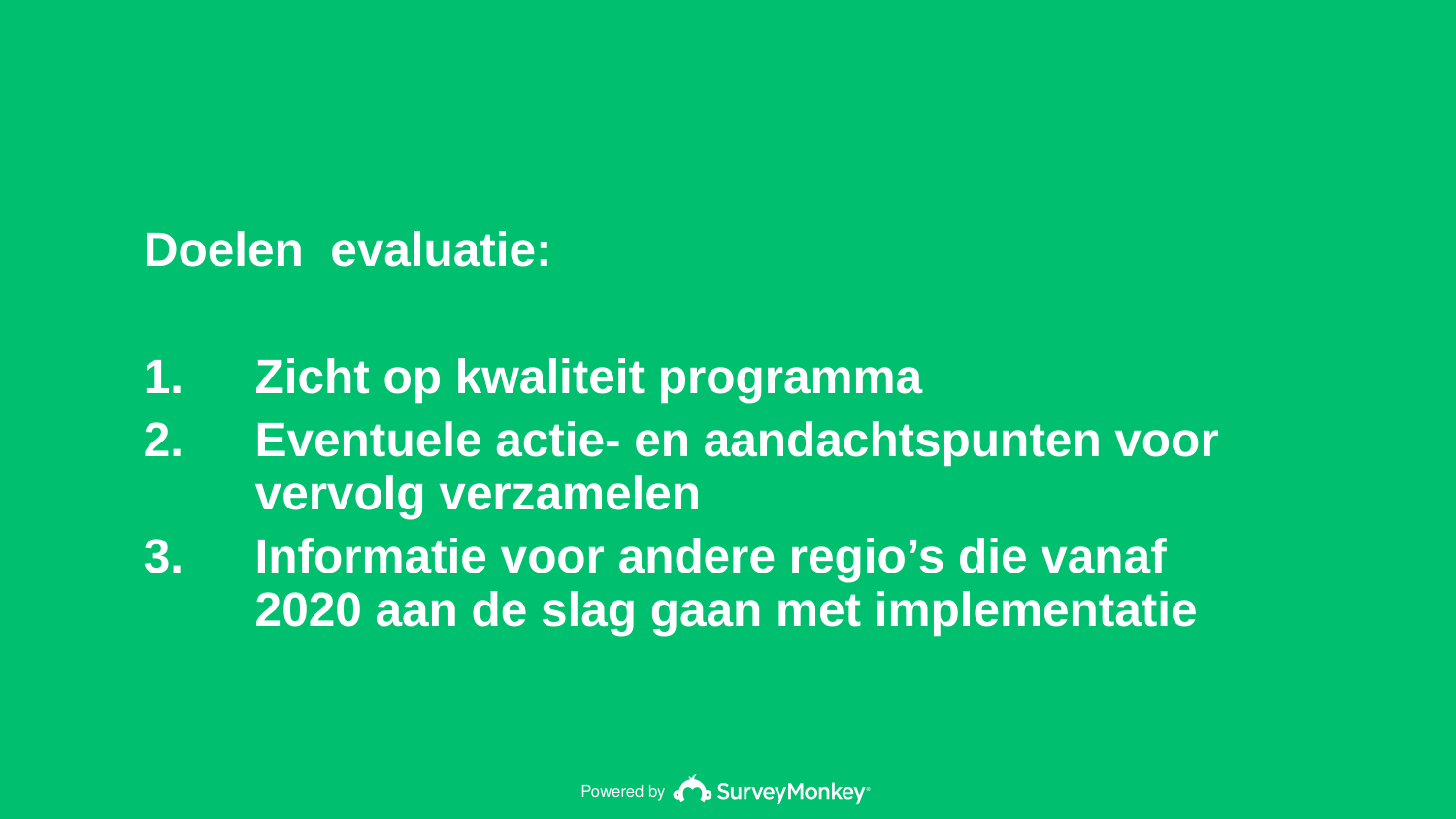

Doelen  evaluatie:

Zicht op kwaliteit programma
Eventuele actie- en aandachtspunten voor vervolg verzamelen
Informatie voor andere regio’s die vanaf 2020 aan de slag gaan met implementatie